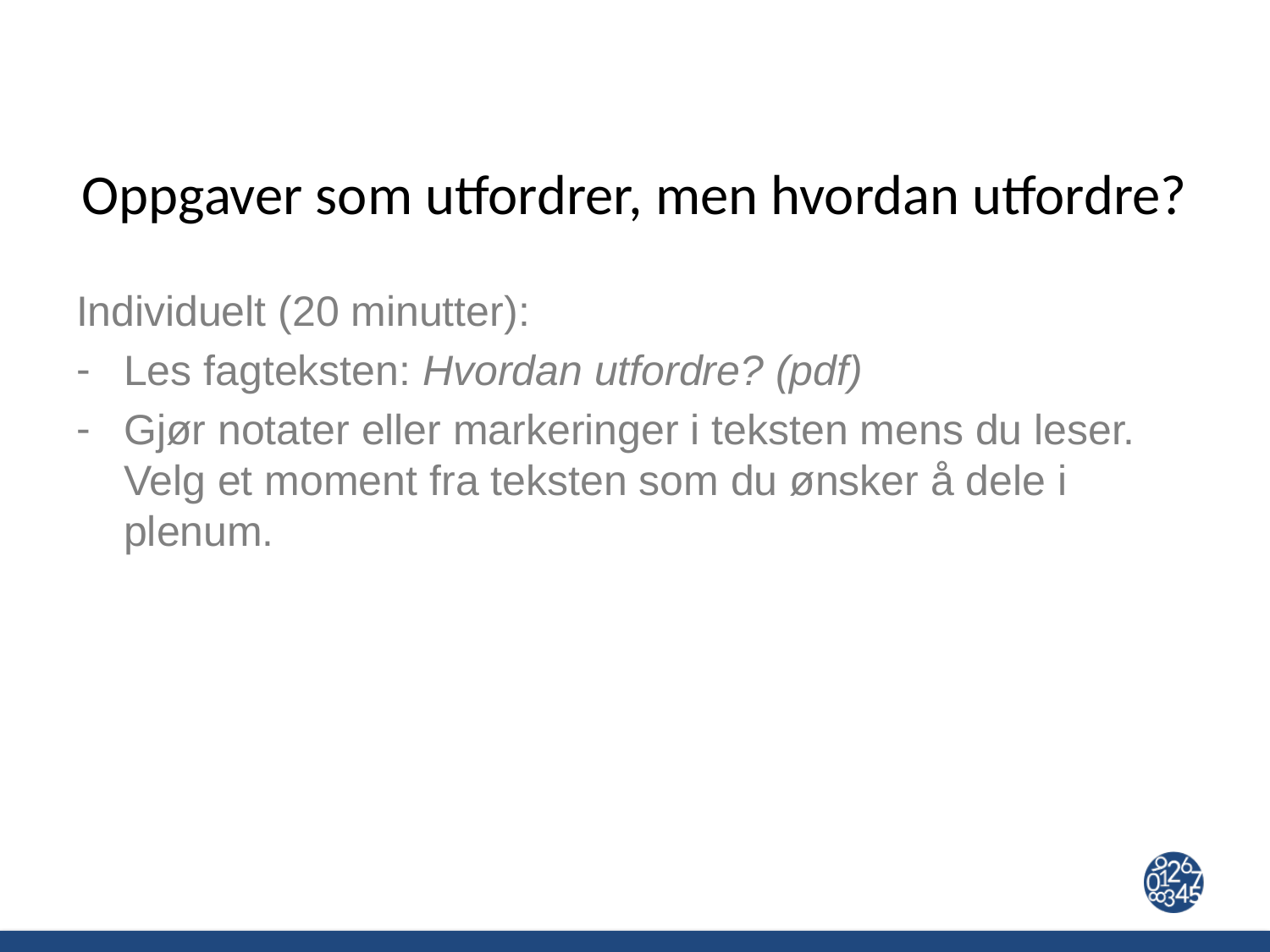

# Oppgaver som utfordrer, men hvordan utfordre?
Individuelt (20 minutter):
Les fagteksten: Hvordan utfordre? (pdf)
Gjør notater eller markeringer i teksten mens du leser. Velg et moment fra teksten som du ønsker å dele i plenum.